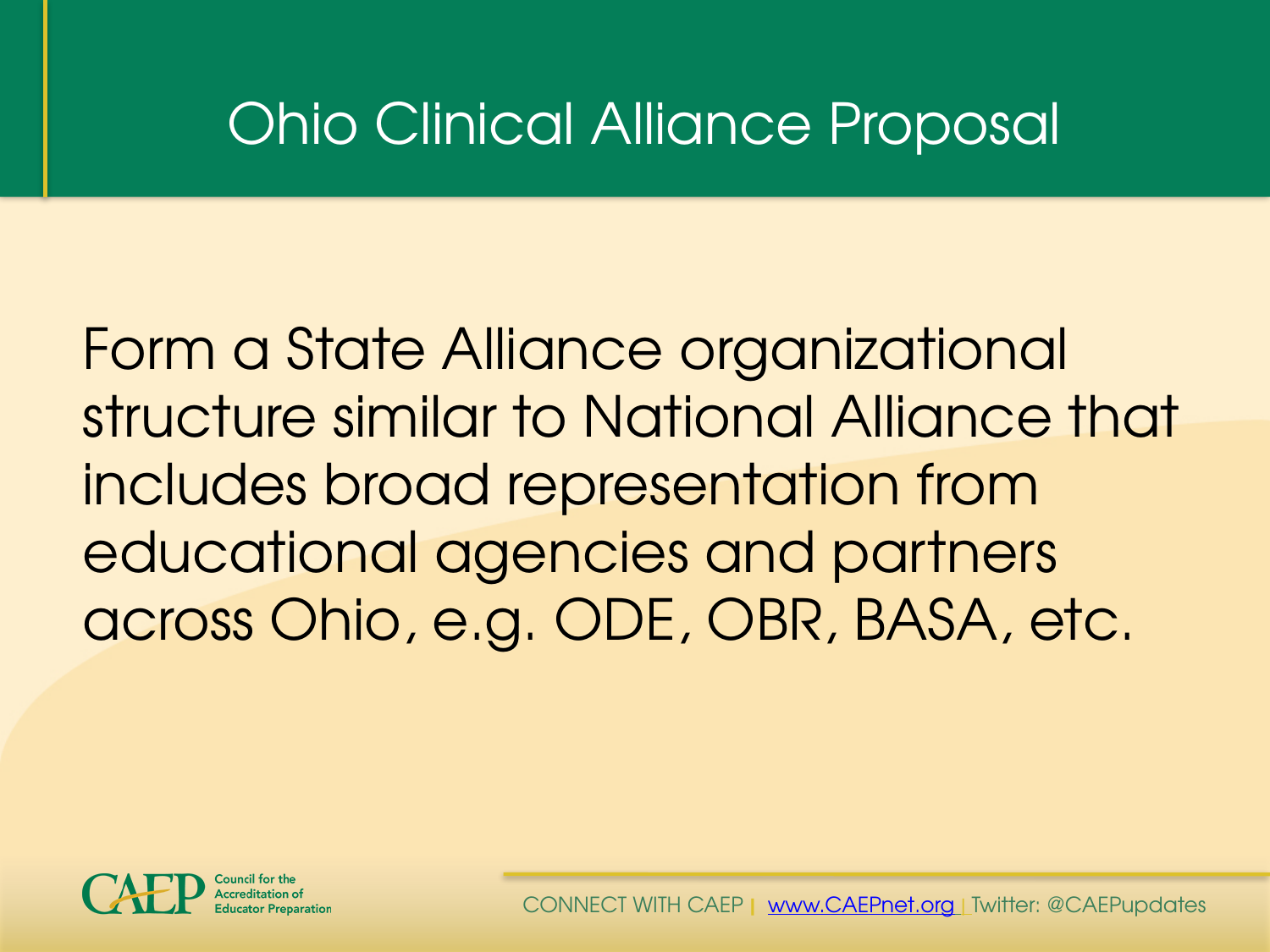

# Ohio Clinical Alliance Proposal

Form a State Alliance organizational structure similar to National Alliance that includes broad representation from educational agencies and partners across Ohio, e.g. ODE, OBR, BASA, etc.